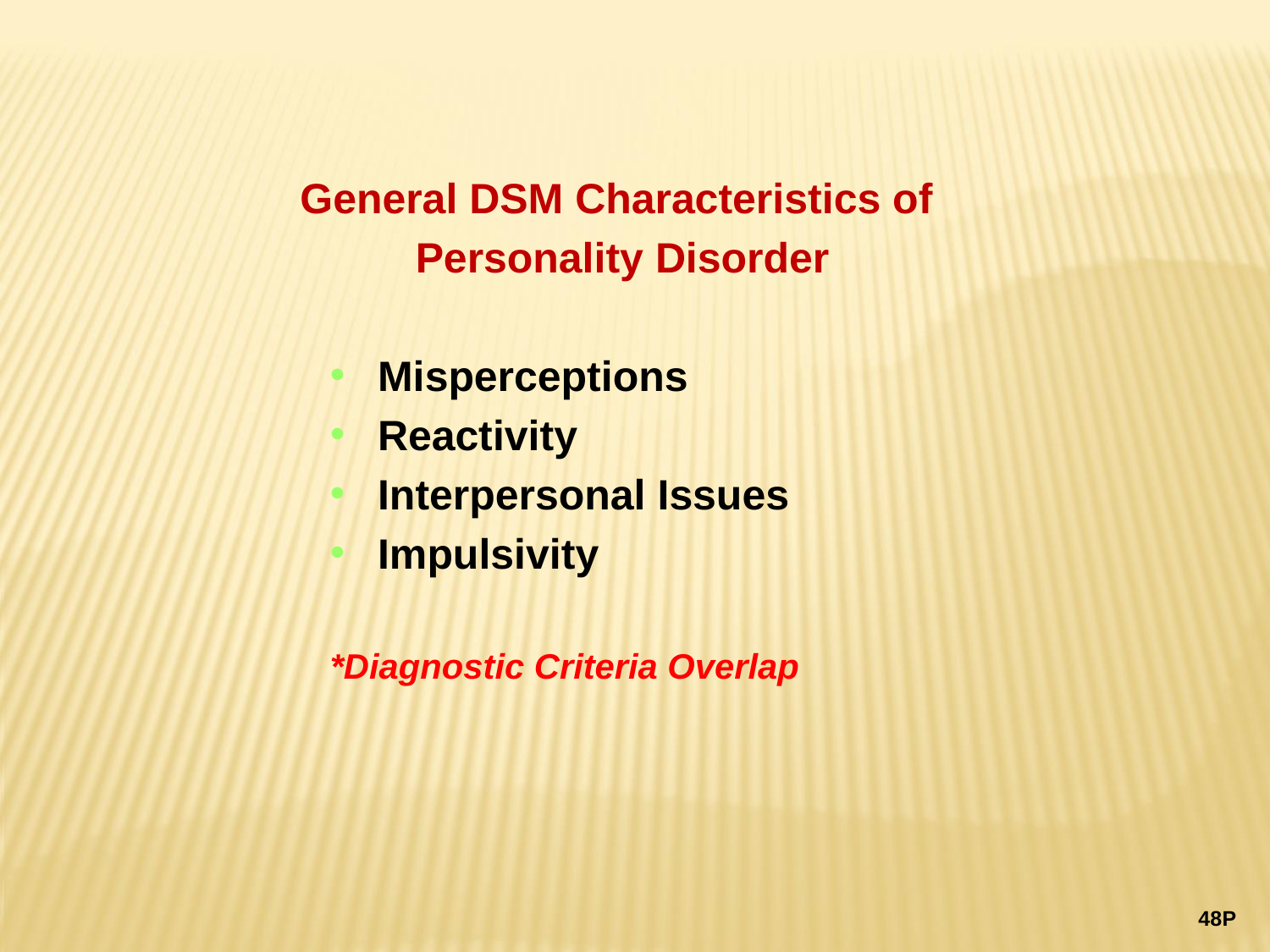

General DSM Characteristics of
Personality Disorder

Misperceptions
Reactivity
Interpersonal Issues
Impulsivity

*Diagnostic Criteria Overlap

48P